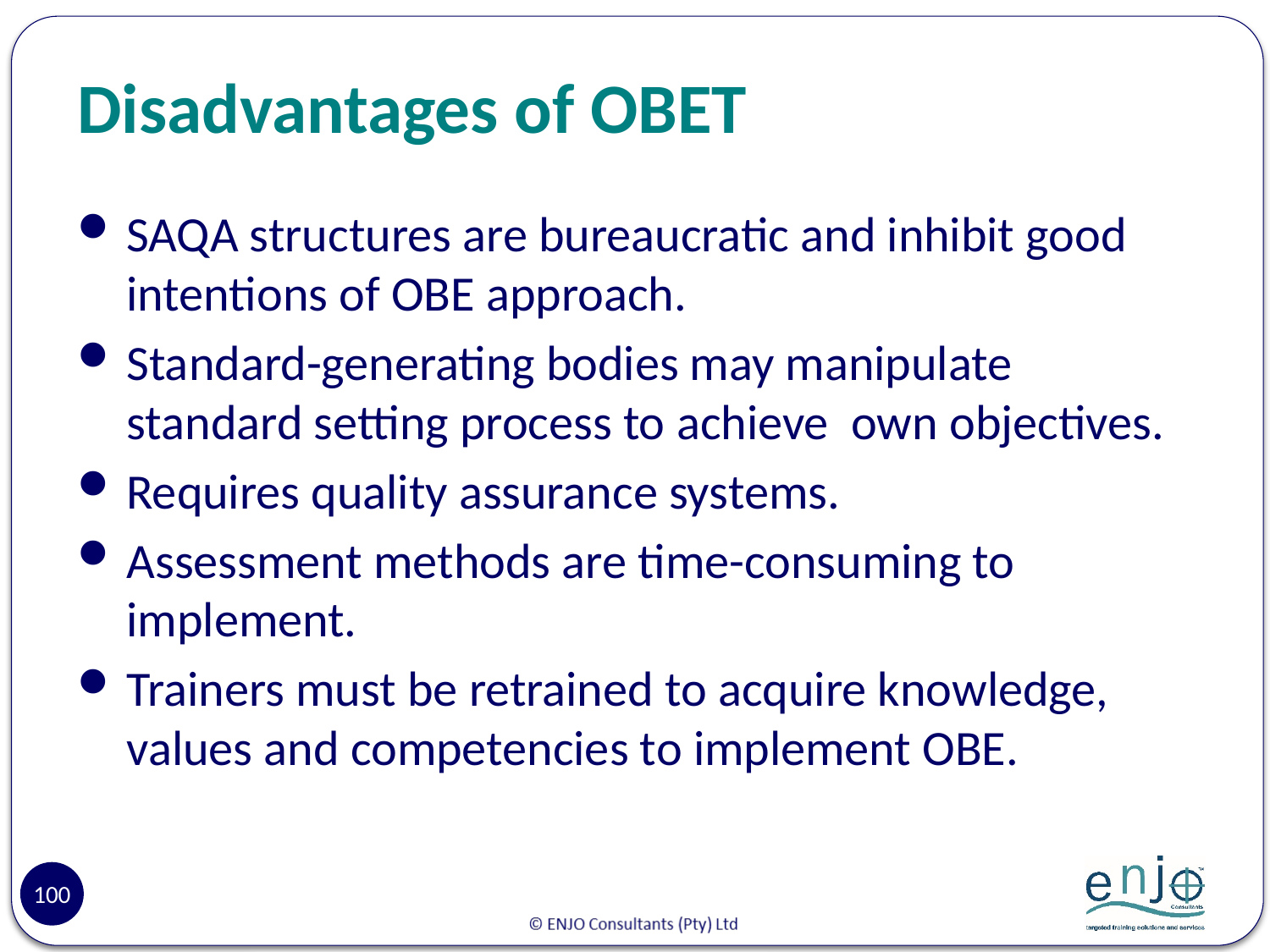

# Disadvantages of OBET
SAQA structures are bureaucratic and inhibit good intentions of OBE approach.
Standard-generating bodies may manipulate standard setting process to achieve  own objectives.
Requires quality assurance systems.
Assessment methods are time-consuming to implement.
Trainers must be retrained to acquire knowledge, values and competencies to implement OBE.

100